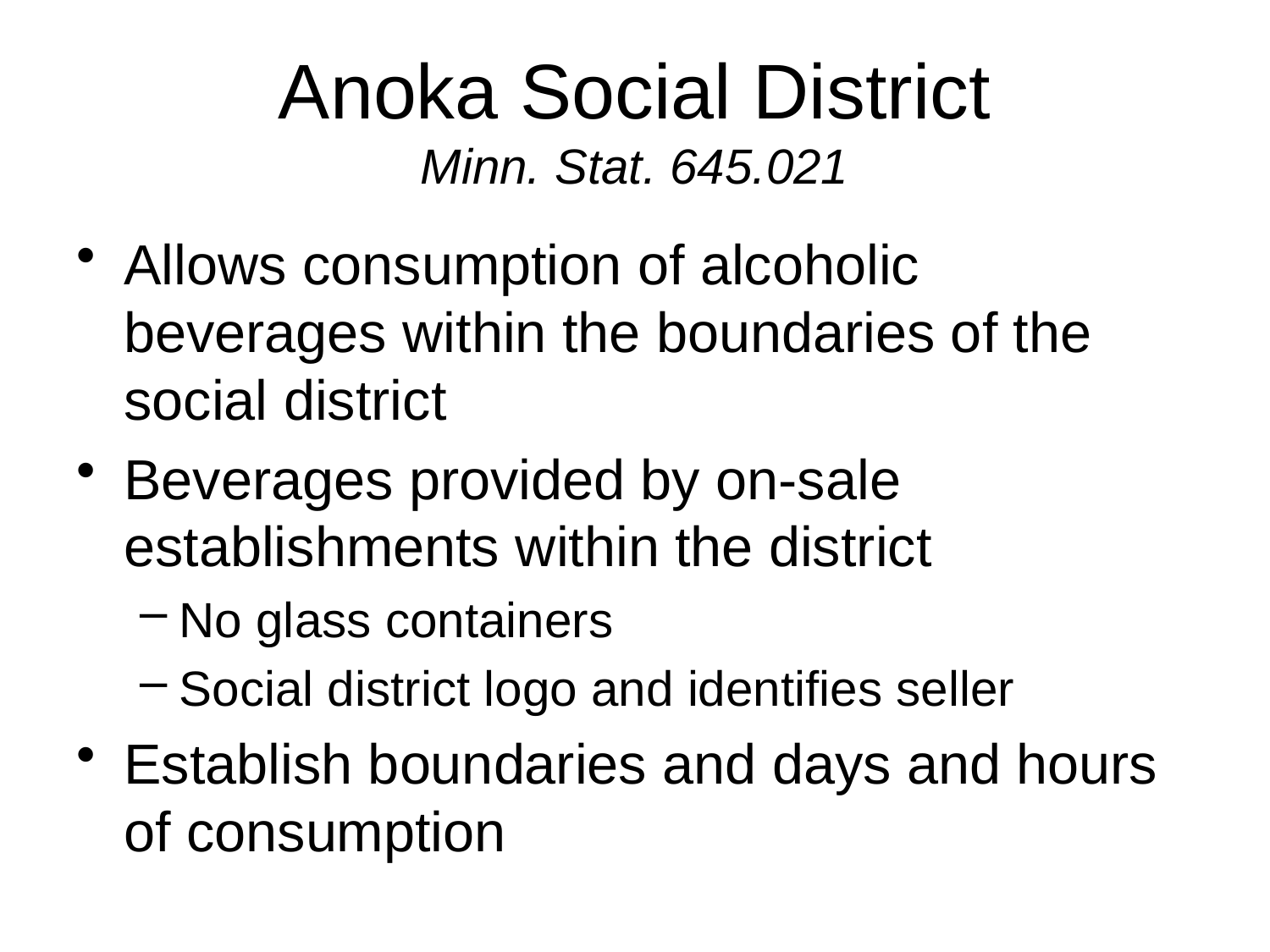

# Anoka Social District Minn. Stat. 645.021
Allows consumption of alcoholic beverages within the boundaries of the social district
Beverages provided by on-sale establishments within the district
No glass containers
Social district logo and identifies seller
Establish boundaries and days and hours of consumption